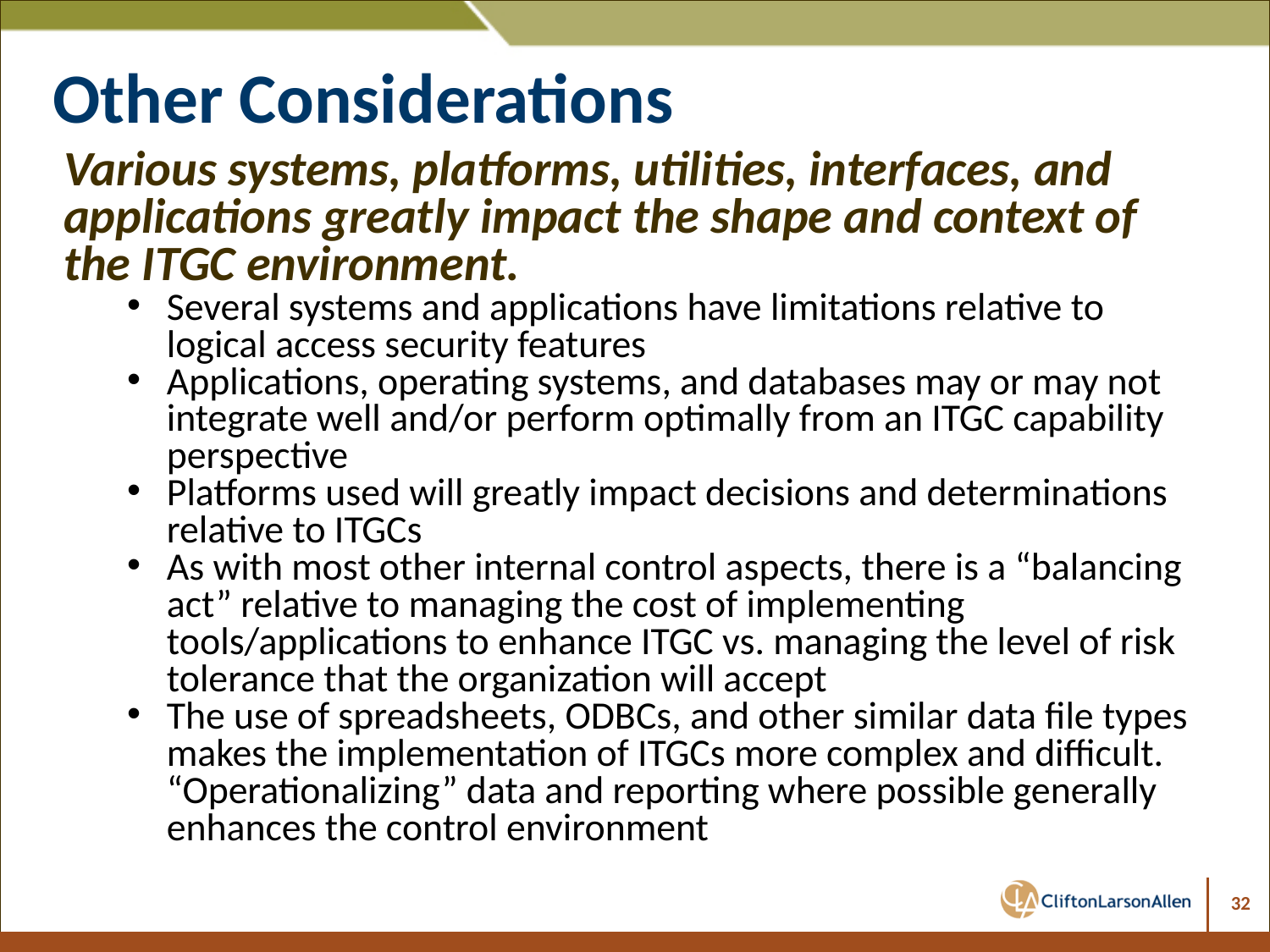

# Other Considerations
Various systems, platforms, utilities, interfaces, and applications greatly impact the shape and context of the ITGC environment.
Several systems and applications have limitations relative to logical access security features
Applications, operating systems, and databases may or may not integrate well and/or perform optimally from an ITGC capability perspective
Platforms used will greatly impact decisions and determinations relative to ITGCs
As with most other internal control aspects, there is a “balancing act” relative to managing the cost of implementing tools/applications to enhance ITGC vs. managing the level of risk tolerance that the organization will accept
The use of spreadsheets, ODBCs, and other similar data file types makes the implementation of ITGCs more complex and difficult.  “Operationalizing” data and reporting where possible generally enhances the control environment

32